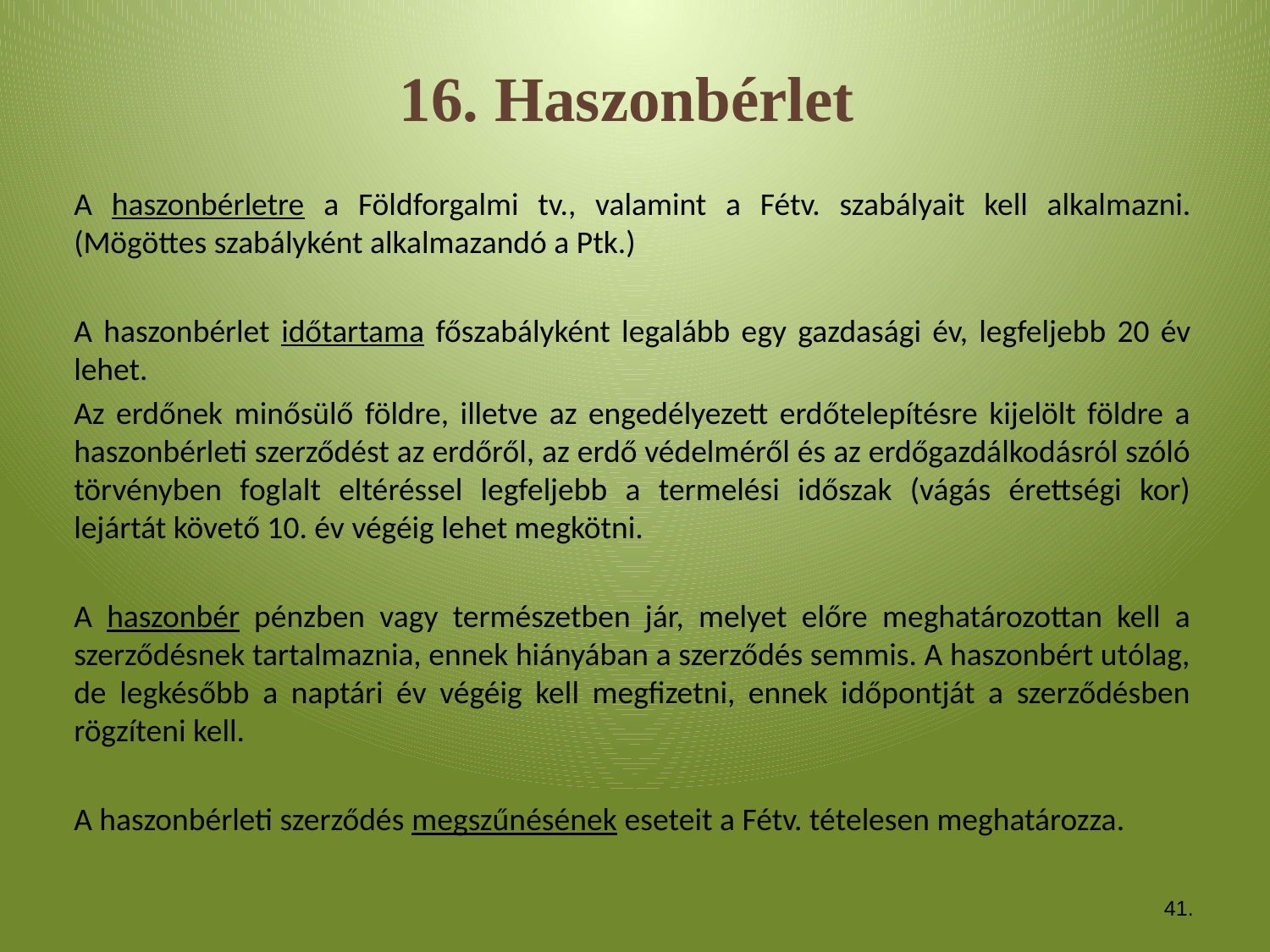

16. Haszonbérlet
A haszonbérletre a Földforgalmi tv., valamint a Fétv. szabályait kell alkalmazni. (Mögöttes szabályként alkalmazandó a Ptk.)

A haszonbérlet időtartama főszabályként legalább egy gazdasági év, legfeljebb 20 év lehet.
Az erdőnek minősülő földre, illetve az engedélyezett erdőtelepítésre kijelölt földre a haszonbérleti szerződést az erdőről, az erdő védelméről és az erdőgazdálkodásról szóló törvényben foglalt eltéréssel legfeljebb a termelési időszak (vágás érettségi kor) lejártát követő 10. év végéig lehet megkötni.

A haszonbér pénzben vagy természetben jár, melyet előre meghatározottan kell a szerződésnek tartalmaznia, ennek hiányában a szerződés semmis. A haszonbért utólag, de legkésőbb a naptári év végéig kell megfizetni, ennek időpontját a szerződésben rögzíteni kell.

A haszonbérleti szerződés megszűnésének eseteit a Fétv. tételesen meghatározza.

41.